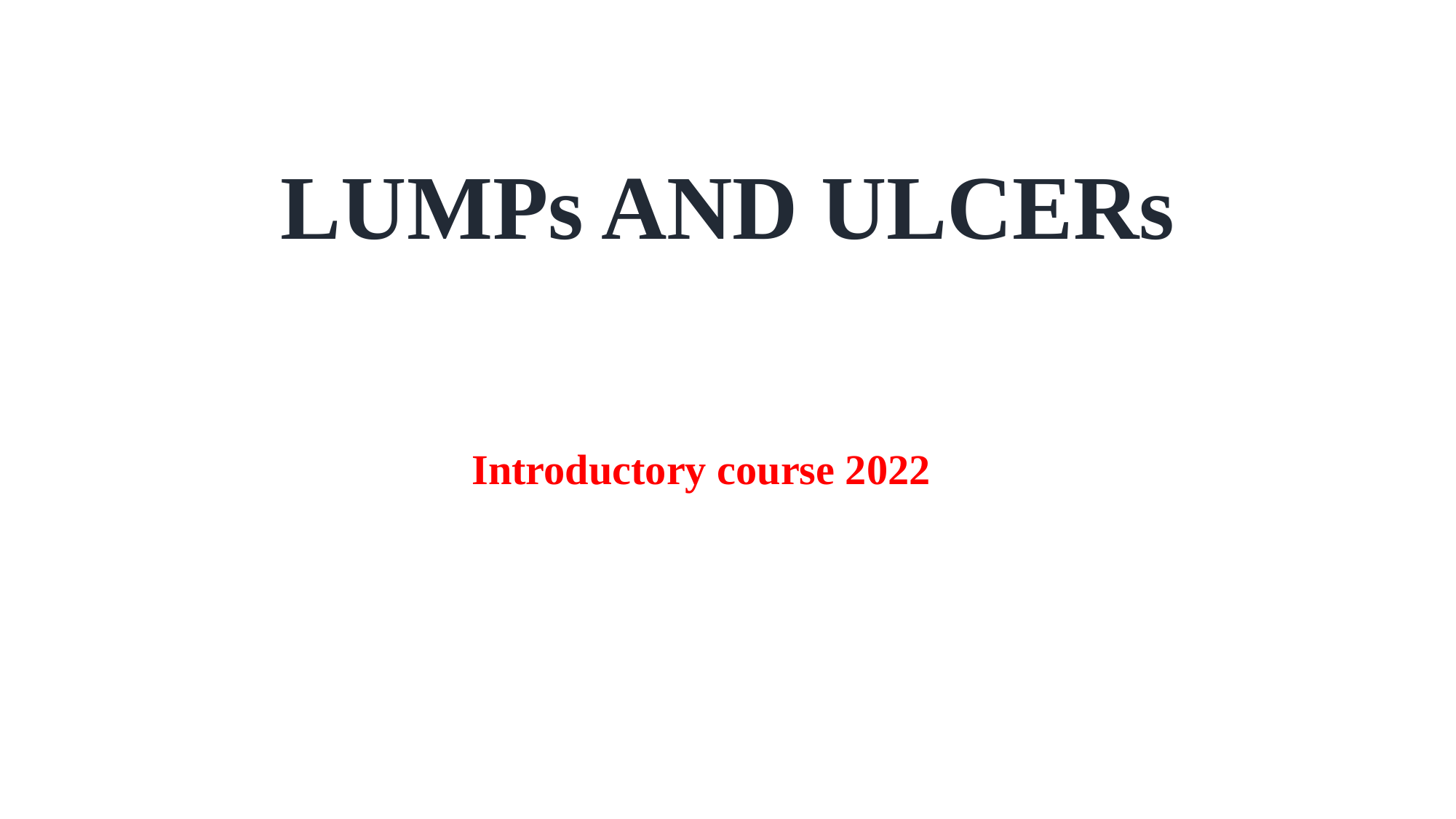

LUMPs AND ULCERs
# Introductory course 2022